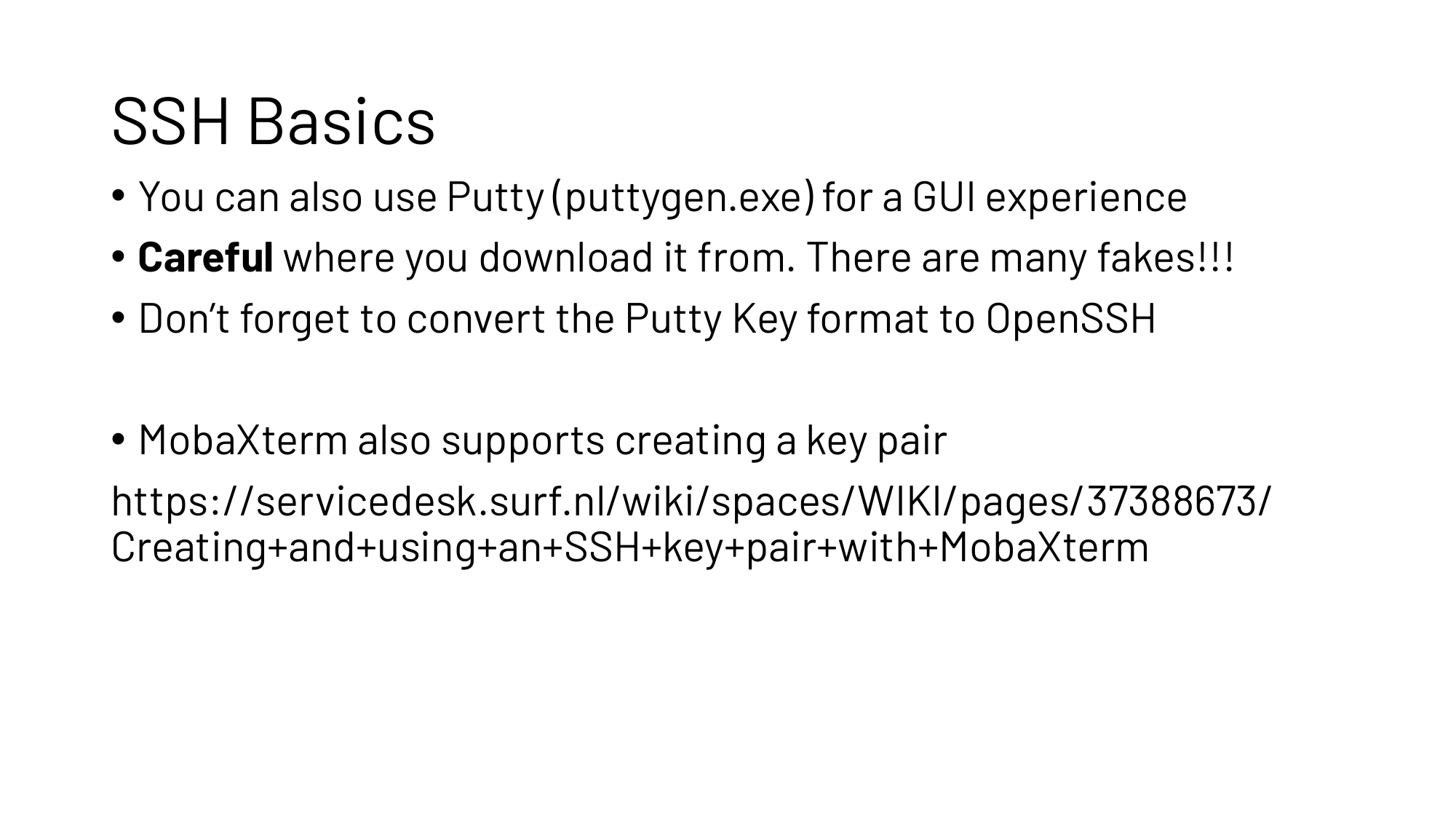

# SSH Basics
You can also use Putty (puttygen.exe) for a GUI experience
Careful where you download it from. There are many fakes!!!
Don’t forget to convert the Putty Key format to OpenSSH

MobaXterm also supports creating a key pair
https://servicedesk.surf.nl/wiki/spaces/WIKI/pages/37388673/Creating+and+using+an+SSH+key+pair+with+MobaXterm